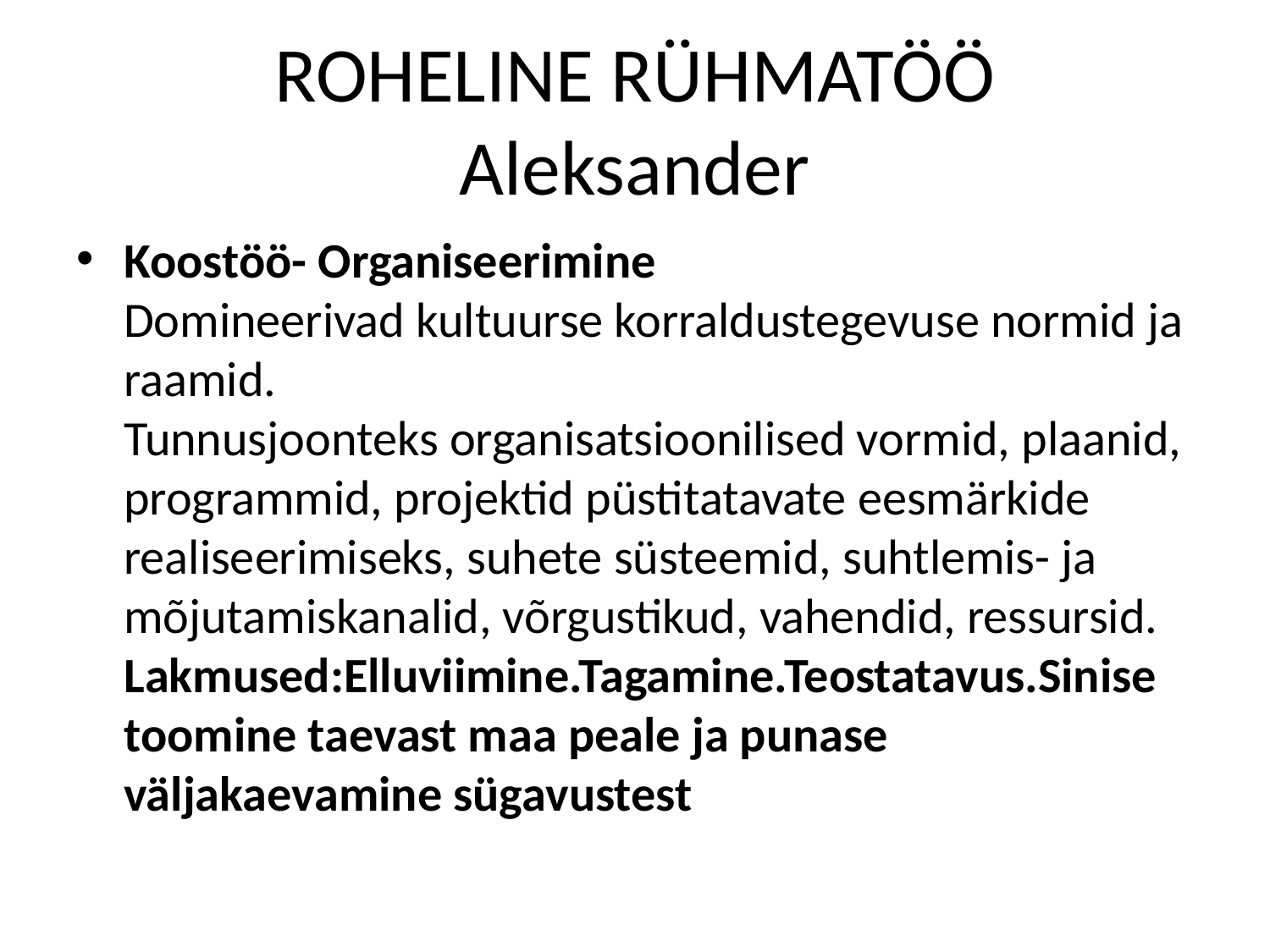

# ROHELINE RÜHMATÖÖ Aleksander
Koostöö- Organiseerimine
Domineerivad kultuurse korraldustegevuse normid ja raamid.
Tunnusjoonteks organisatsioonilised vormid, plaanid, programmid, projektid püstitatavate eesmärkide realiseerimiseks, suhete süsteemid, suhtlemis- ja mõjutamiskanalid, võrgustikud, vahendid, ressursid.
Lakmused:Elluviimine.Tagamine.Teostatavus.Sinise toomine taevast maa peale ja punase väljakaevamine sügavustest